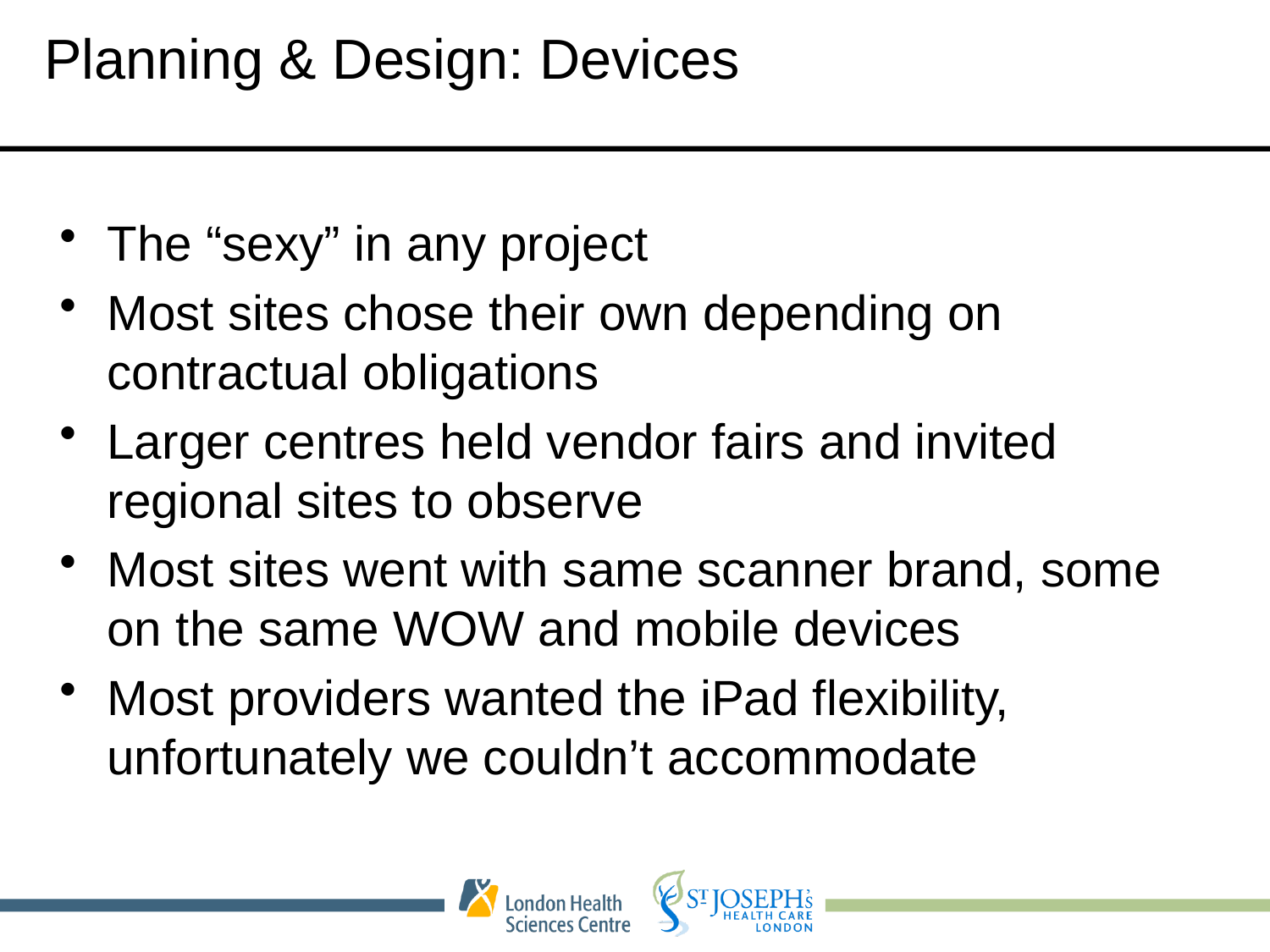

# Planning & Design: Devices
The “sexy” in any project
Most sites chose their own depending on contractual obligations
Larger centres held vendor fairs and invited regional sites to observe
Most sites went with same scanner brand, some on the same WOW and mobile devices
Most providers wanted the iPad flexibility, unfortunately we couldn’t accommodate